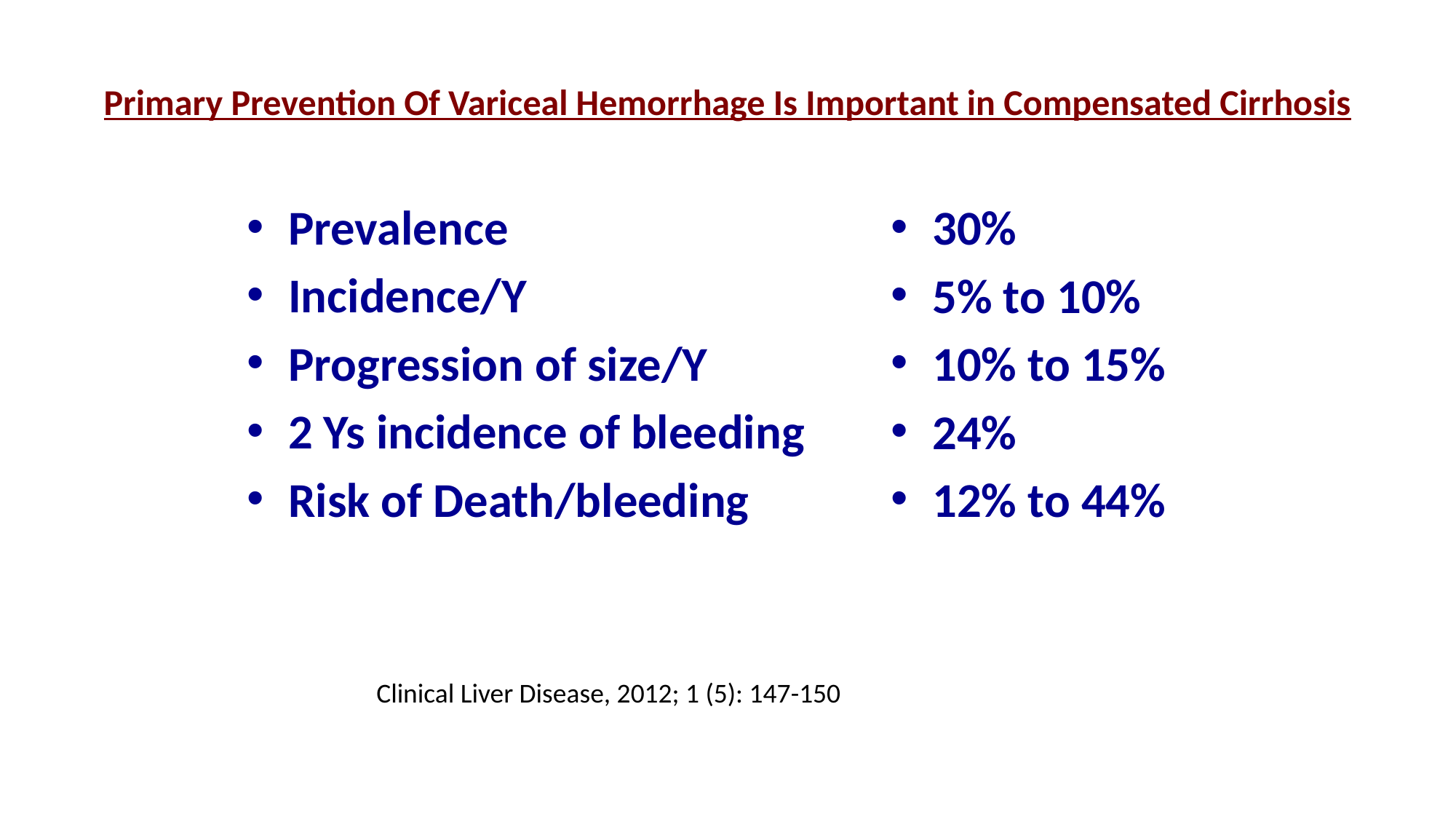

# Primary Prevention Of Variceal Hemorrhage Is Important in Compensated Cirrhosis
Prevalence
Incidence/Y
Progression of size/Y
2 Ys incidence of bleeding
Risk of Death/bleeding
30%
5% to 10%
10% to 15%
24%
12% to 44%

Clinical Liver Disease, 2012; 1 (5): 147-150